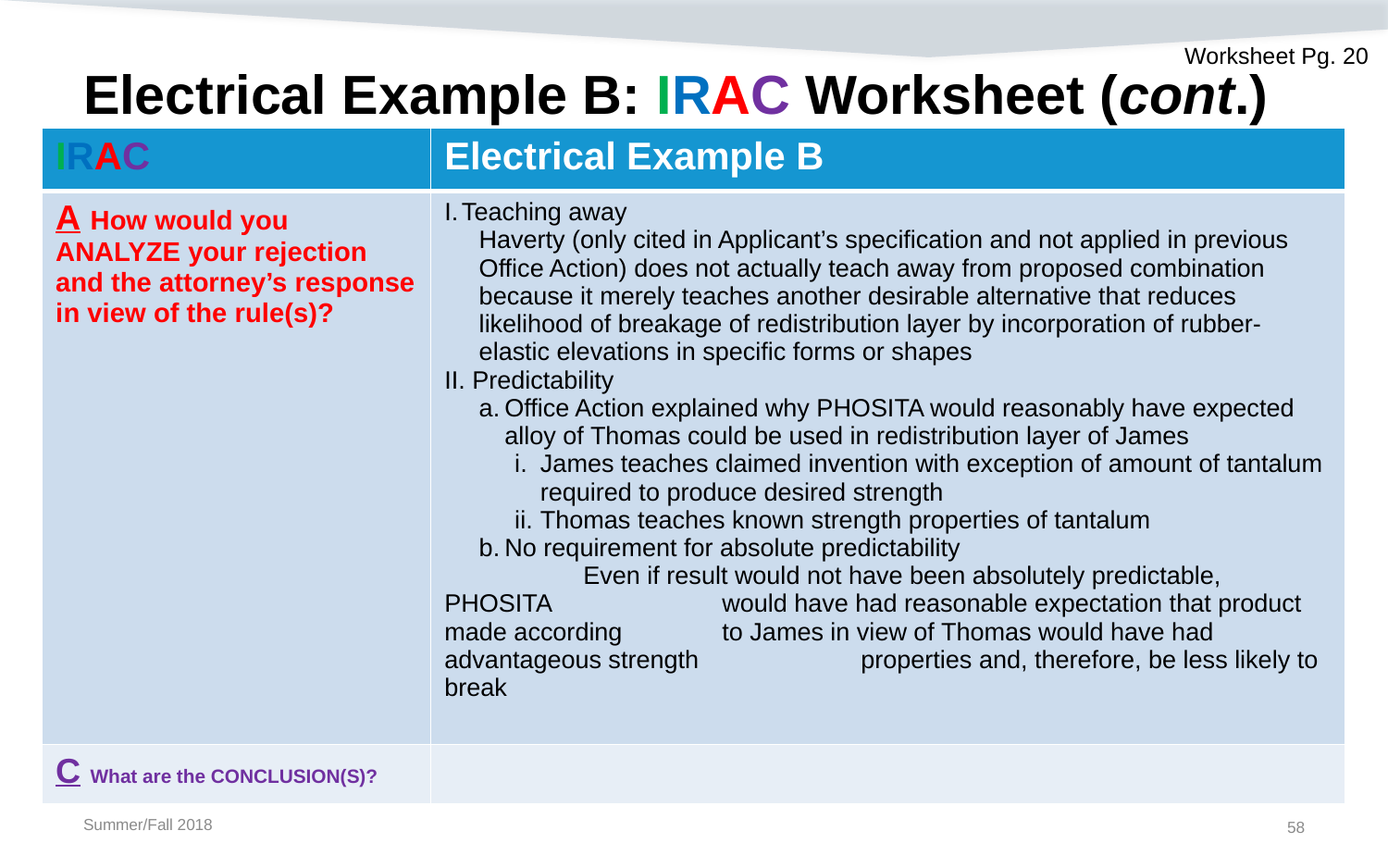

Worksheet Pg. 20
# Electrical Example B: IRAC Worksheet (cont.)
| IRAC | Electrical Example B |
| --- | --- |
| A How would you ANALYZE your rejection and the attorney’s response in view of the rule(s)? | Teaching away Haverty (only cited in Applicant’s specification and not applied in previous Office Action) does not actually teach away from proposed combination because it merely teaches another desirable alternative that reduces likelihood of breakage of redistribution layer by incorporation of rubber-elastic elevations in specific forms or shapes  Predictability Office Action explained why PHOSITA would reasonably have expected alloy of Thomas could be used in redistribution layer of James James teaches claimed invention with exception of amount of tantalum required to produce desired strength Thomas teaches known strength properties of tantalum No requirement for absolute predictability Even if result would not have been absolutely predictable, PHOSITA would have had reasonable expectation that product made according to James in view of Thomas would have had advantageous strength properties and, therefore, be less likely to break |
| C What are the CONCLUSION(S)? |  |
Summer/Fall 2018
58